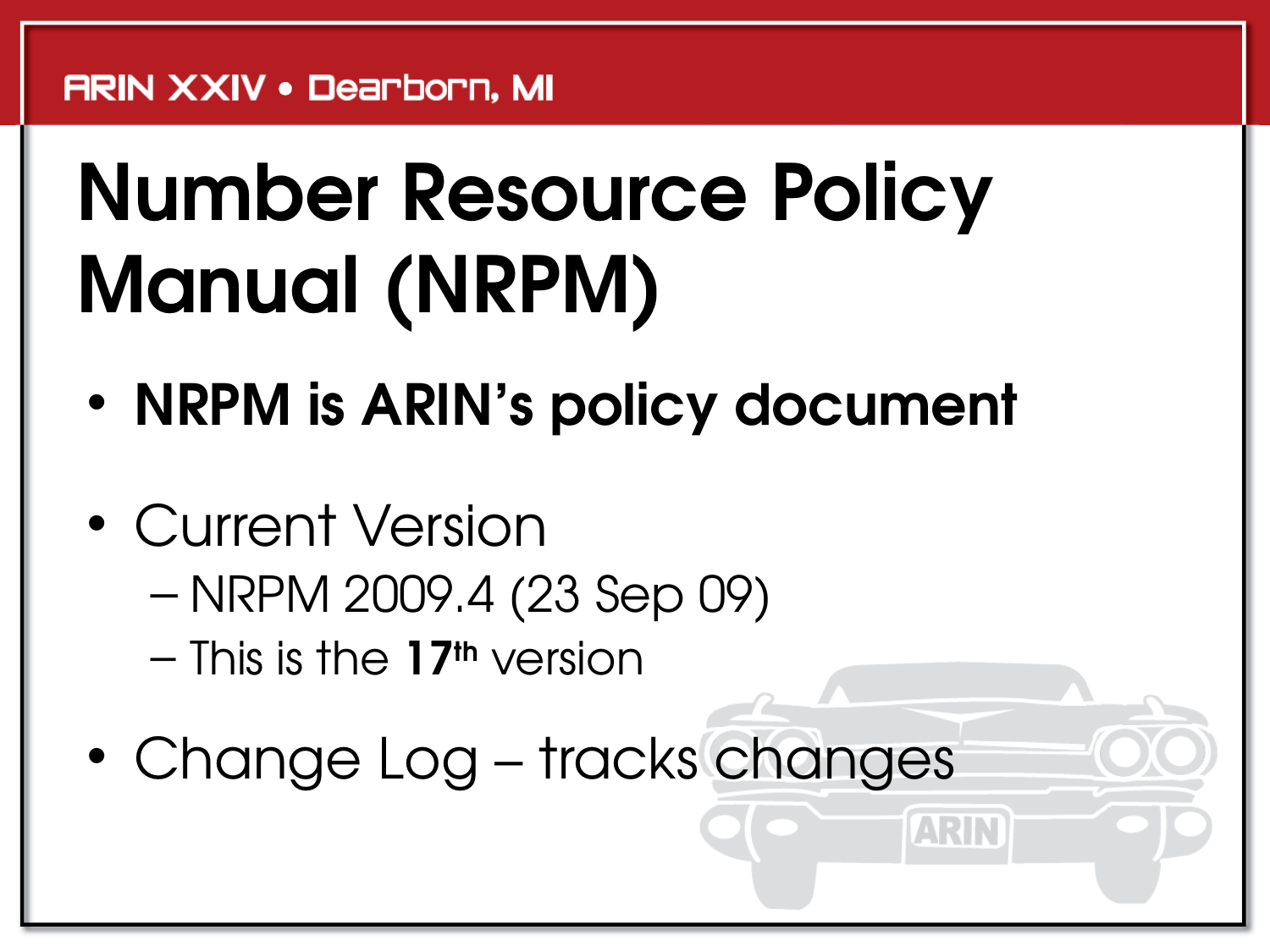

Number Resource Policy Manual (NRPM)
NRPM is ARIN’s policy document
Current Version
NRPM 2009.4 (23 Sep 09)
This is the 17th version
Change Log – tracks changes